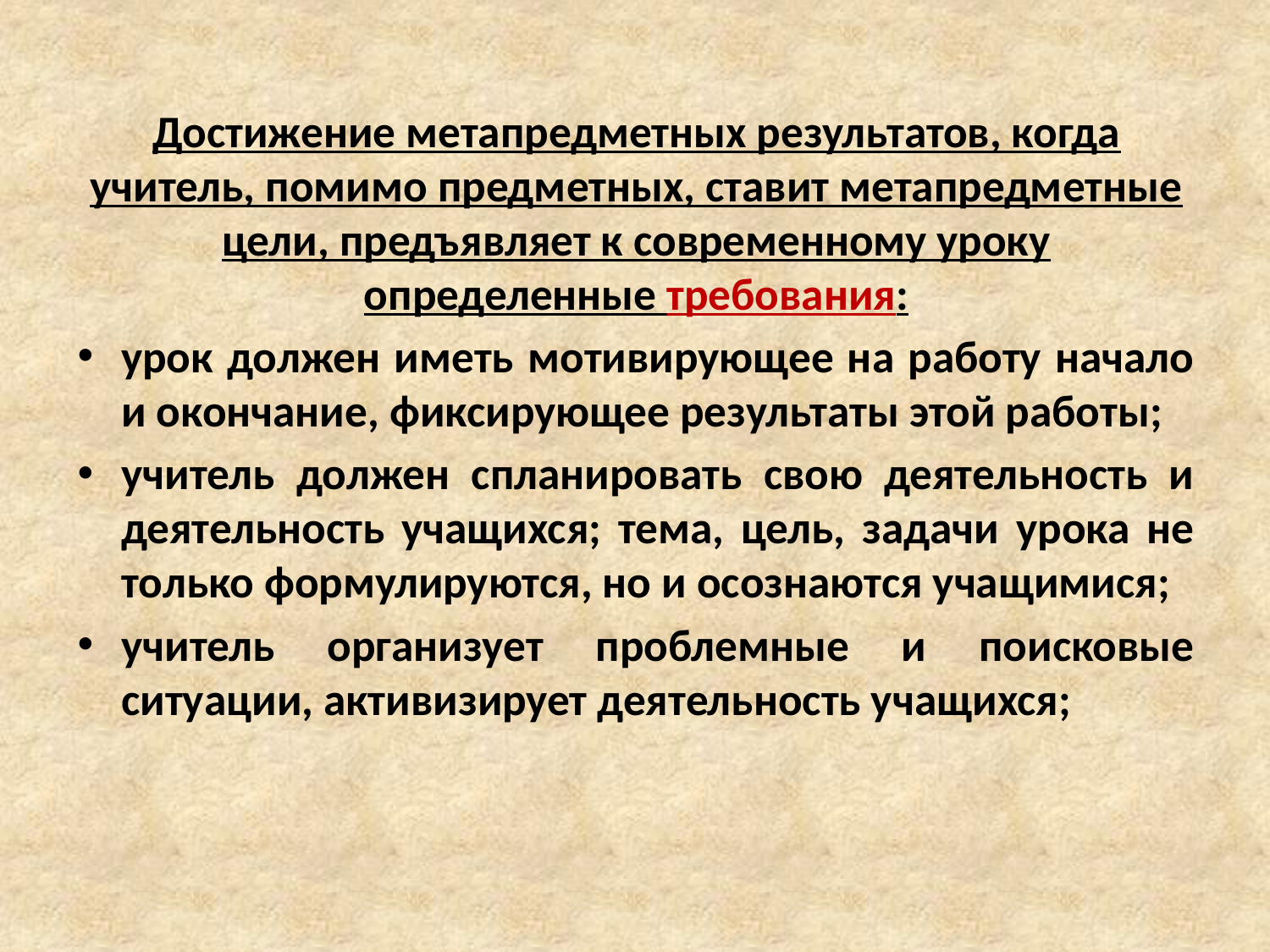

Достижение метапредметных результатов, когда учитель, помимо предметных, ставит метапредметные цели, предъявляет к современному уроку определенные требования:
урок должен иметь мотивирующее на работу начало и окончание, фиксирующее результаты этой работы;
учитель должен спланировать свою деятельность и деятельность учащихся; тема, цель, задачи урока не только формулируются, но и осознаются учащимися;
учитель организует проблемные и поисковые ситуации, активизирует деятельность учащихся;